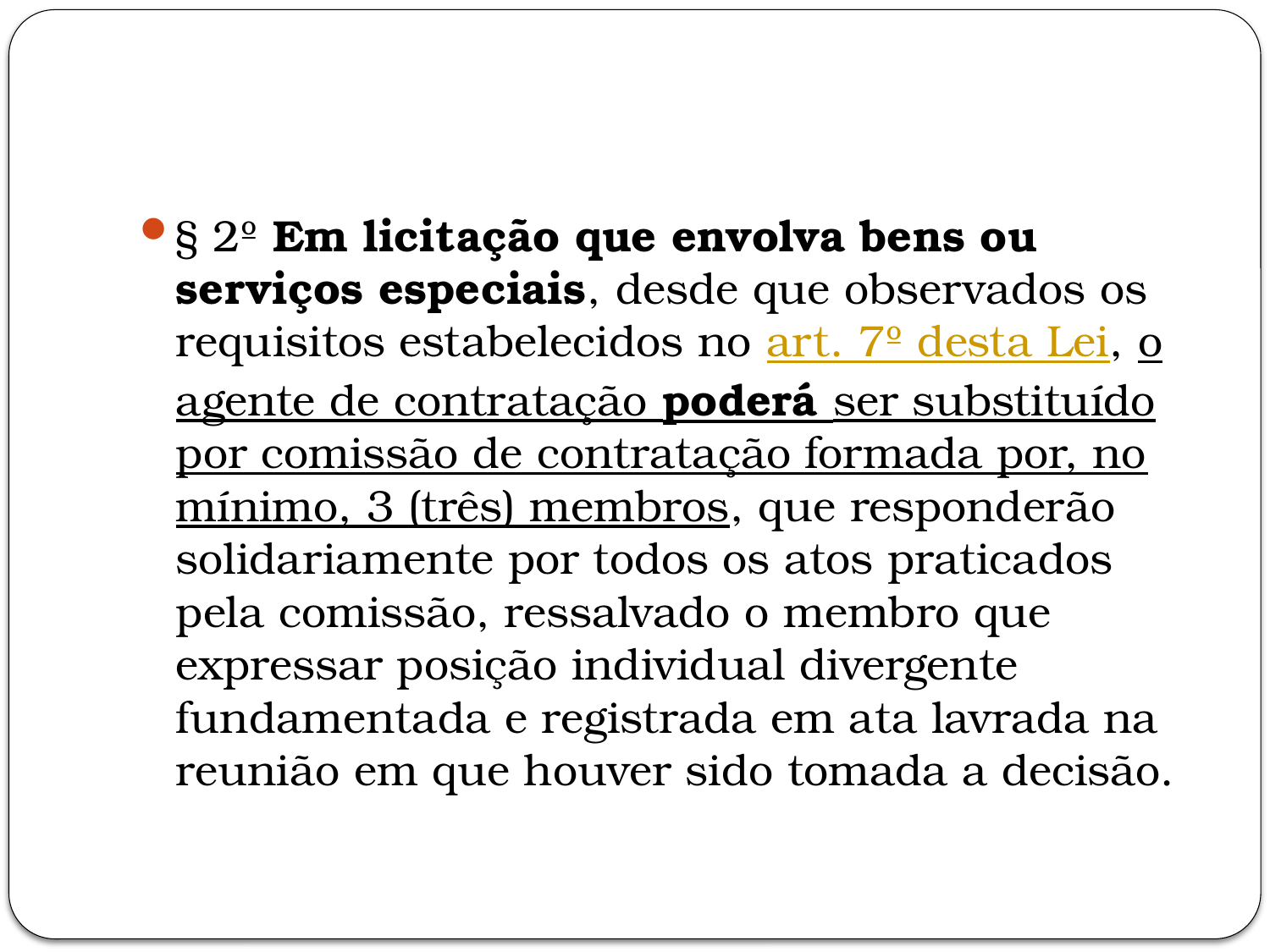

#
§ 2º Em licitação que envolva bens ou serviços especiais, desde que observados os requisitos estabelecidos no art. 7º desta Lei, o agente de contratação poderá ser substituído por comissão de contratação formada por, no mínimo, 3 (três) membros, que responderão solidariamente por todos os atos praticados pela comissão, ressalvado o membro que expressar posição individual divergente fundamentada e registrada em ata lavrada na reunião em que houver sido tomada a decisão.